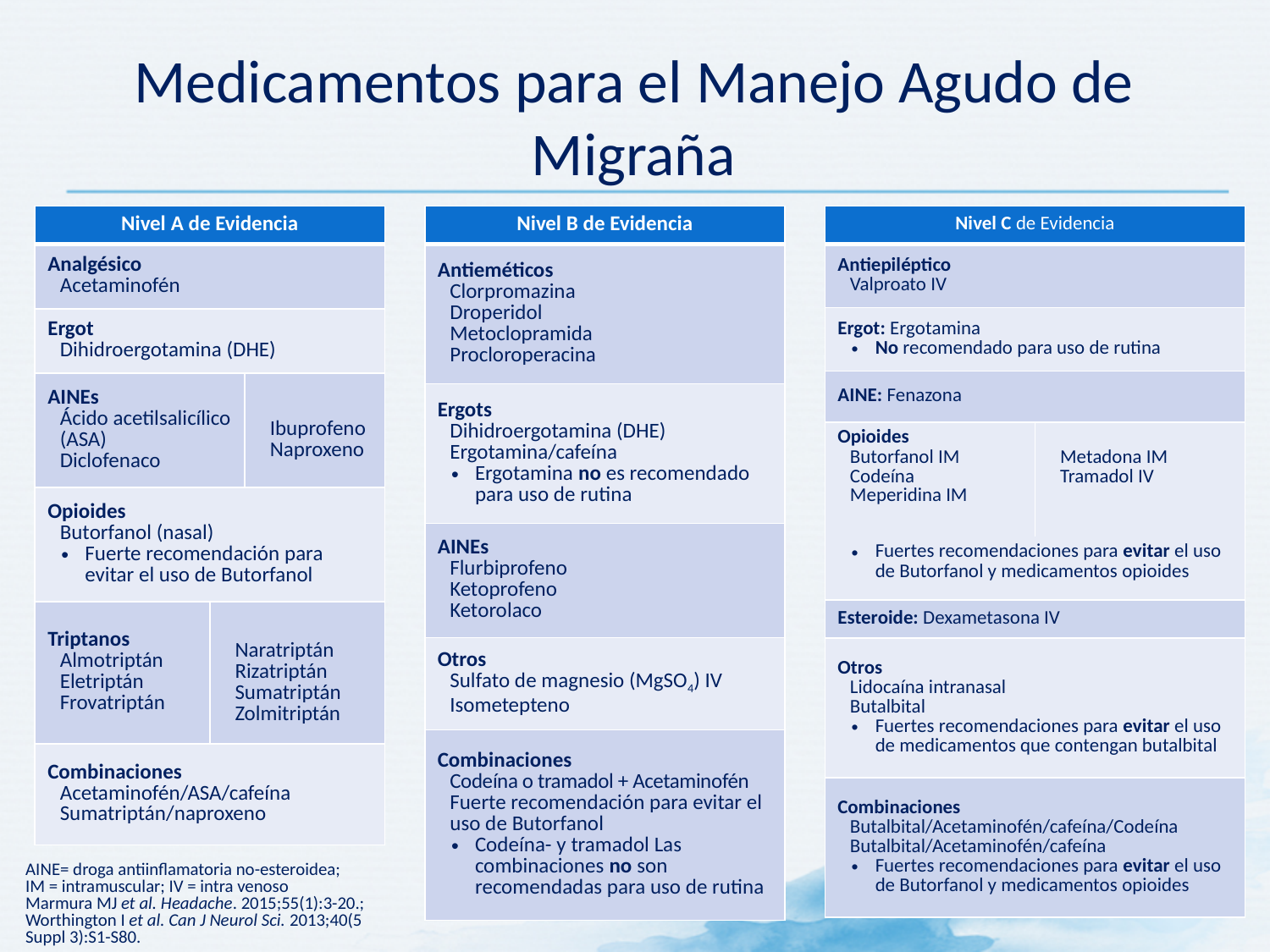

# Medicamentos para el Manejo Agudo de Migraña
| Nivel A de Evidencia |  |  |
| --- | --- | --- |
| Analgésico Acetaminofén |  |  |
| Ergot Dihidroergotamina (DHE) |  |  |
| AINEs Ácido acetilsalicílico (ASA) Diclofenaco |  | Ibuprofeno Naproxeno |
| Opioides Butorfanol (nasal) Fuerte recomendación para evitar el uso de Butorfanol |  |  |
| Triptanos Almotriptán Eletriptán Frovatriptán | Naratriptán Rizatriptán Sumatriptán Zolmitriptán |  |
| Combinaciones Acetaminofén/ASA/cafeína Sumatriptán/naproxeno |  |  |
| Nivel B de Evidencia |
| --- |
| Antieméticos Clorpromazina Droperidol Metoclopramida Procloroperacina |
| Ergots Dihidroergotamina (DHE) Ergotamina/cafeína Ergotamina no es recomendado para uso de rutina |
| AINEs Flurbiprofeno Ketoprofeno Ketorolaco |
| Otros Sulfato de magnesio (MgSO4) IV Isometepteno |
| Combinaciones Codeína o tramadol + Acetaminofén Fuerte recomendación para evitar el uso de Butorfanol Codeína- y tramadol Las combinaciones no son recomendadas para uso de rutina |
| Nivel C de Evidencia |  |
| --- | --- |
| Antiepiléptico Valproato IV |  |
| Ergot: Ergotamina No recomendado para uso de rutina |  |
| AINE: Fenazona |  |
| Opioides Butorfanol IM Codeína Meperidina IM | Metadona IM Tramadol IV |
| Fuertes recomendaciones para evitar el uso de Butorfanol y medicamentos opioides |  |
| Esteroide: Dexametasona IV |  |
| Otros Lidocaína intranasal Butalbital Fuertes recomendaciones para evitar el uso de medicamentos que contengan butalbital |  |
| Combinaciones Butalbital/Acetaminofén/cafeína/Codeína Butalbital/Acetaminofén/cafeína Fuertes recomendaciones para evitar el uso de Butorfanol y medicamentos opioides |  |
AINE= droga antiinflamatoria no-esteroidea;
IM = intramuscular; IV = intra venoso
Marmura MJ et al. Headache. 2015;55(1):3-20.; Worthington I et al. Can J Neurol Sci. 2013;40(5 Suppl 3):S1-S80.
.